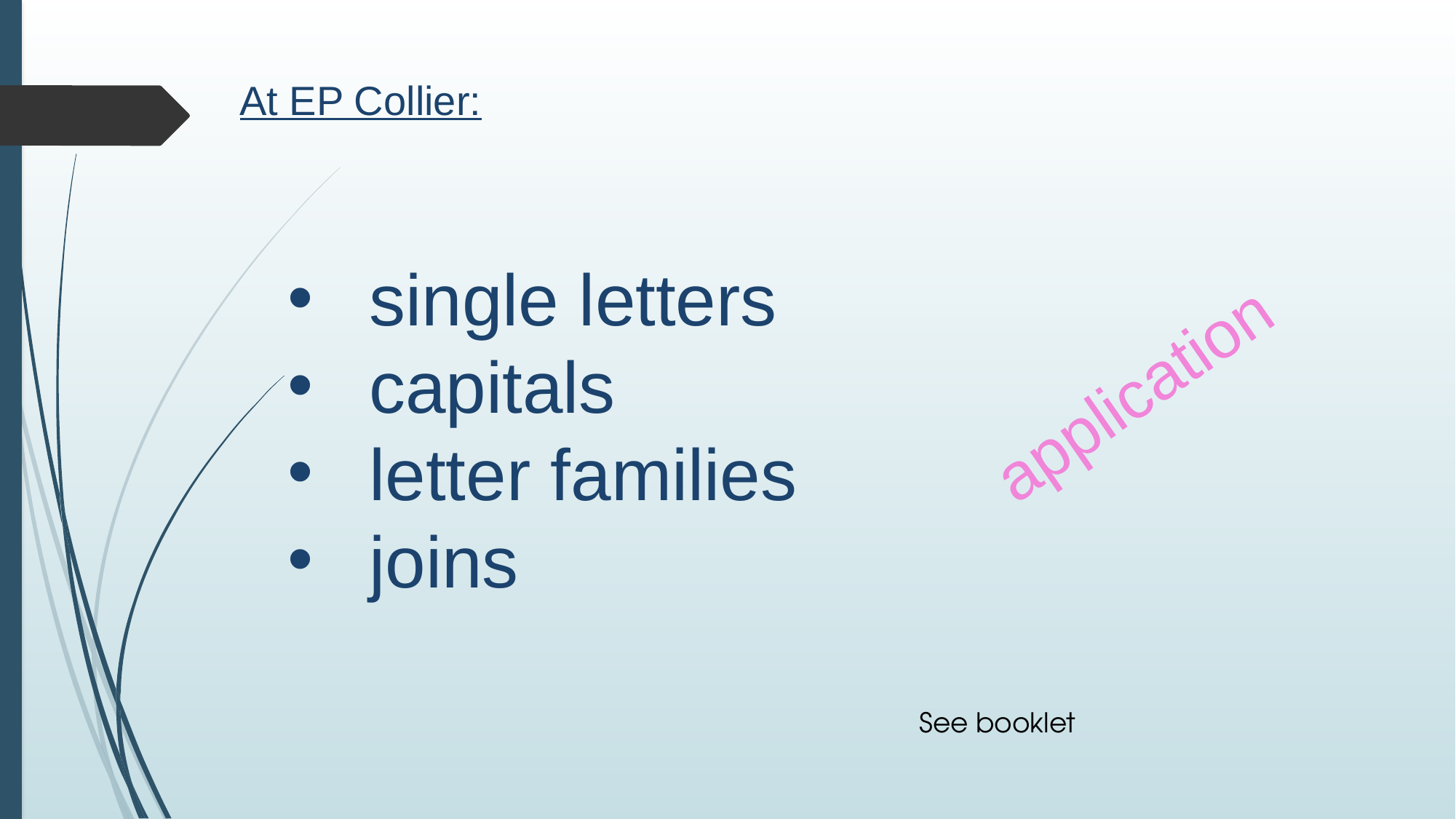

# At EP Collier:
application
single letters
capitals
letter families
joins
See booklet